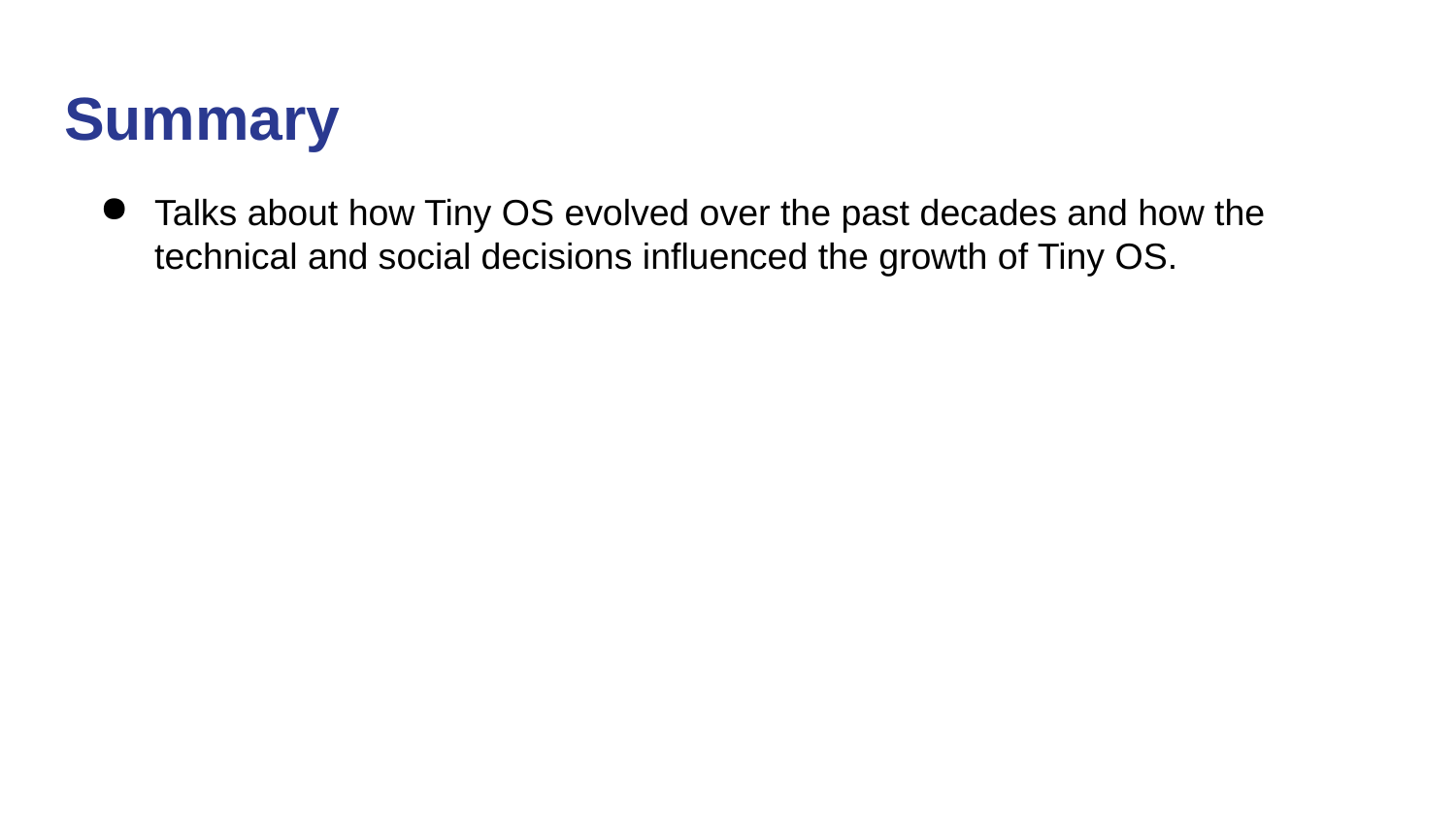

# Summary
Talks about how Tiny OS evolved over the past decades and how the technical and social decisions influenced the growth of Tiny OS.